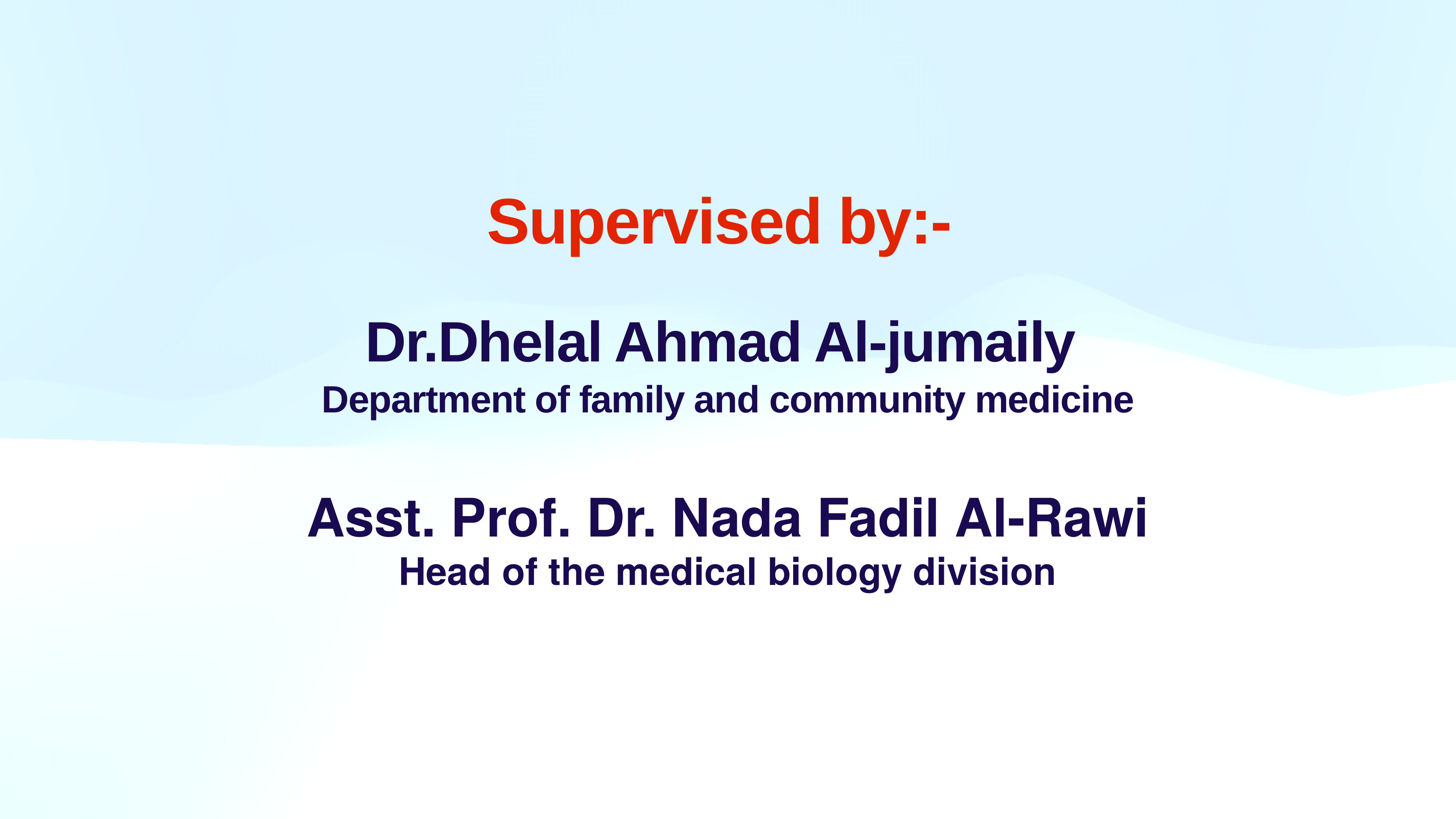

Supervised by:-

Dr.Dhelal Ahmad Al-jumaily

Department of family and community medicine

Asst. Prof. Dr. Nada Fadil Al-Rawi
Head of the medical biology division